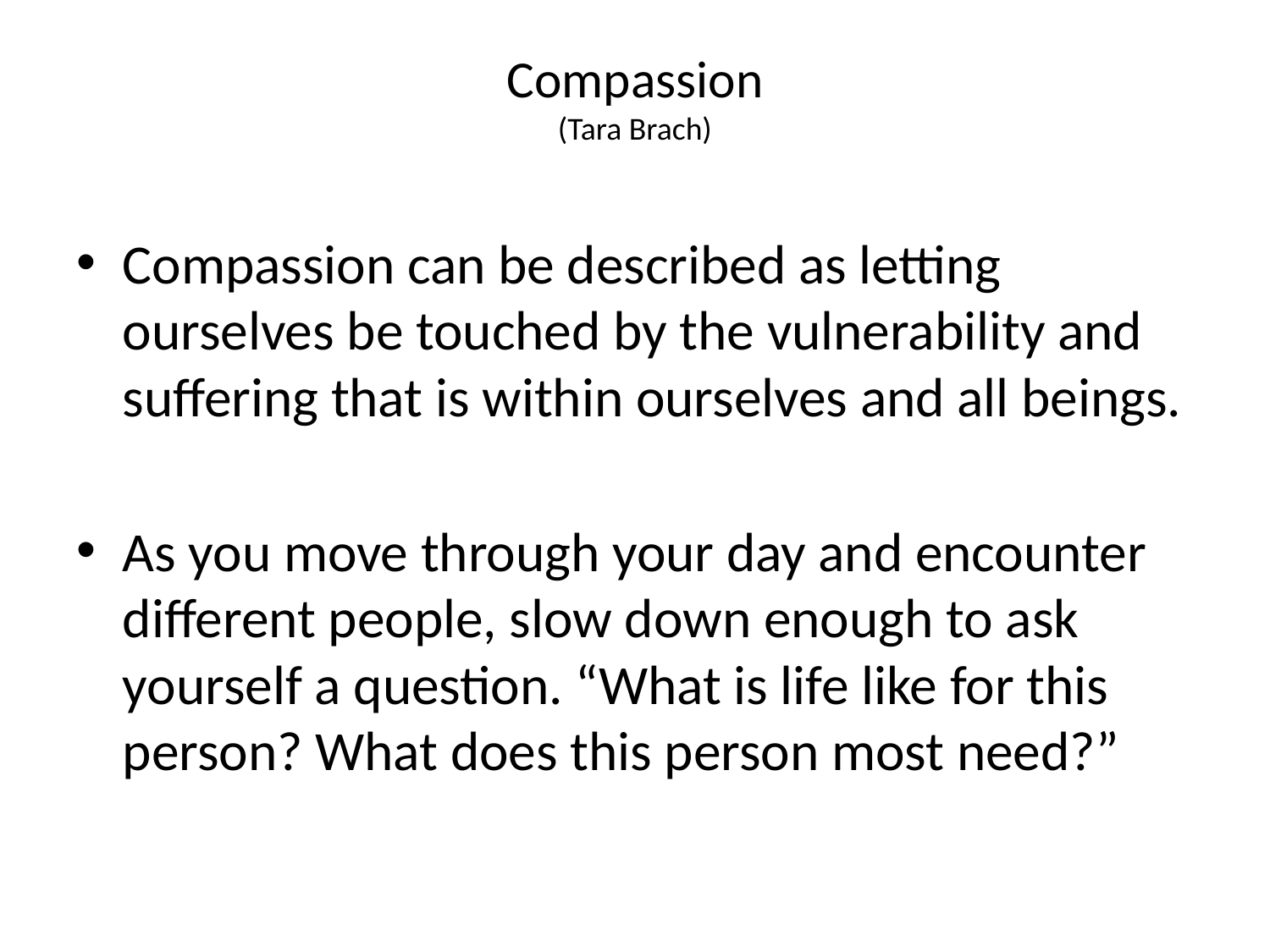

# Compassion (Tara Brach)
Compassion can be described as letting ourselves be touched by the vulnerability and suffering that is within ourselves and all beings.

As you move through your day and encounter different people, slow down enough to ask yourself a question. “What is life like for this person? What does this person most need?”